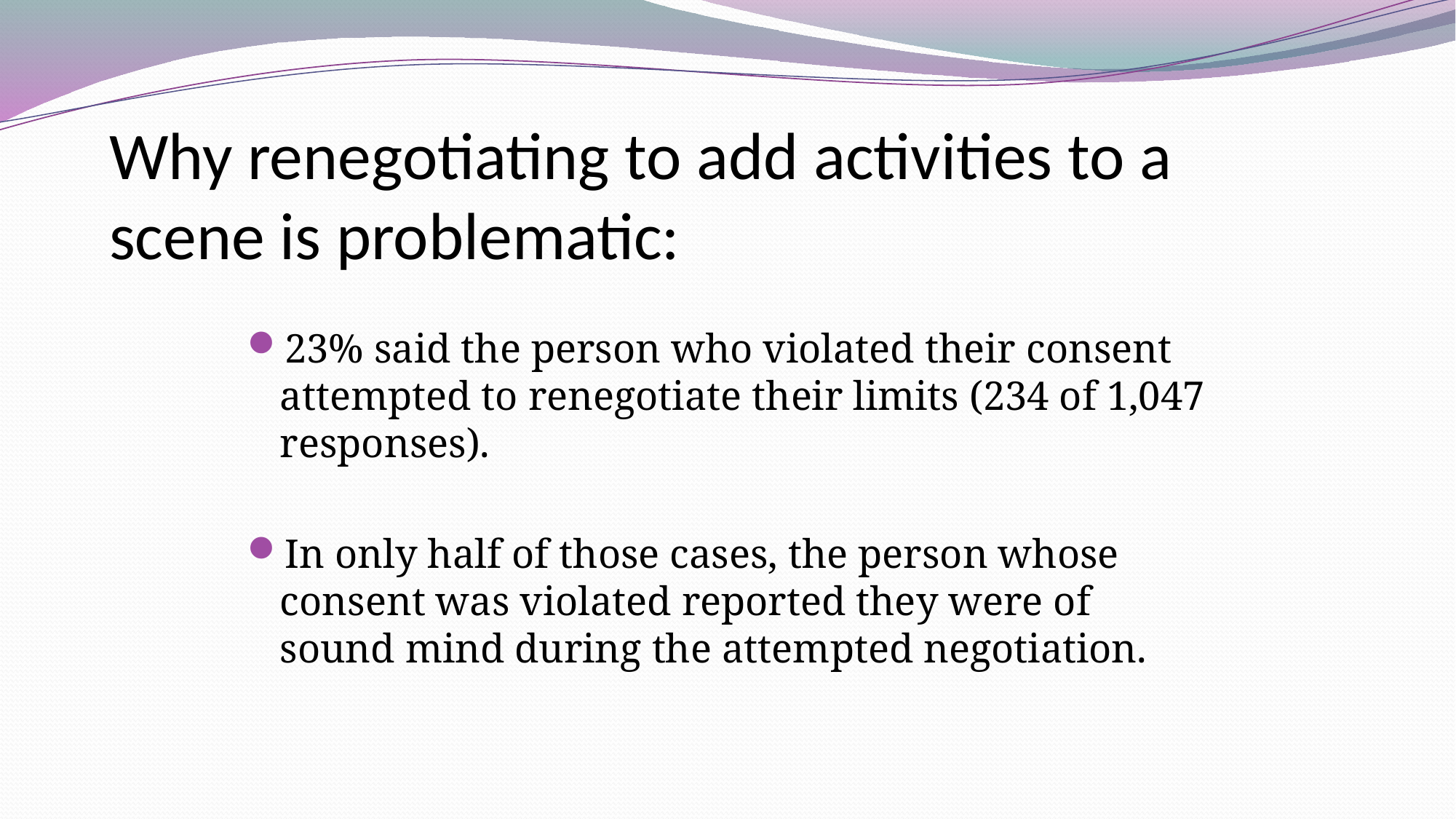

# Why renegotiating to add activities to a scene is problematic:
23% said the person who violated their consent attempted to renegotiate their limits (234 of 1,047 responses).

In only half of those cases, the person whose consent was violated reported they were of sound mind during the attempted negotiation.